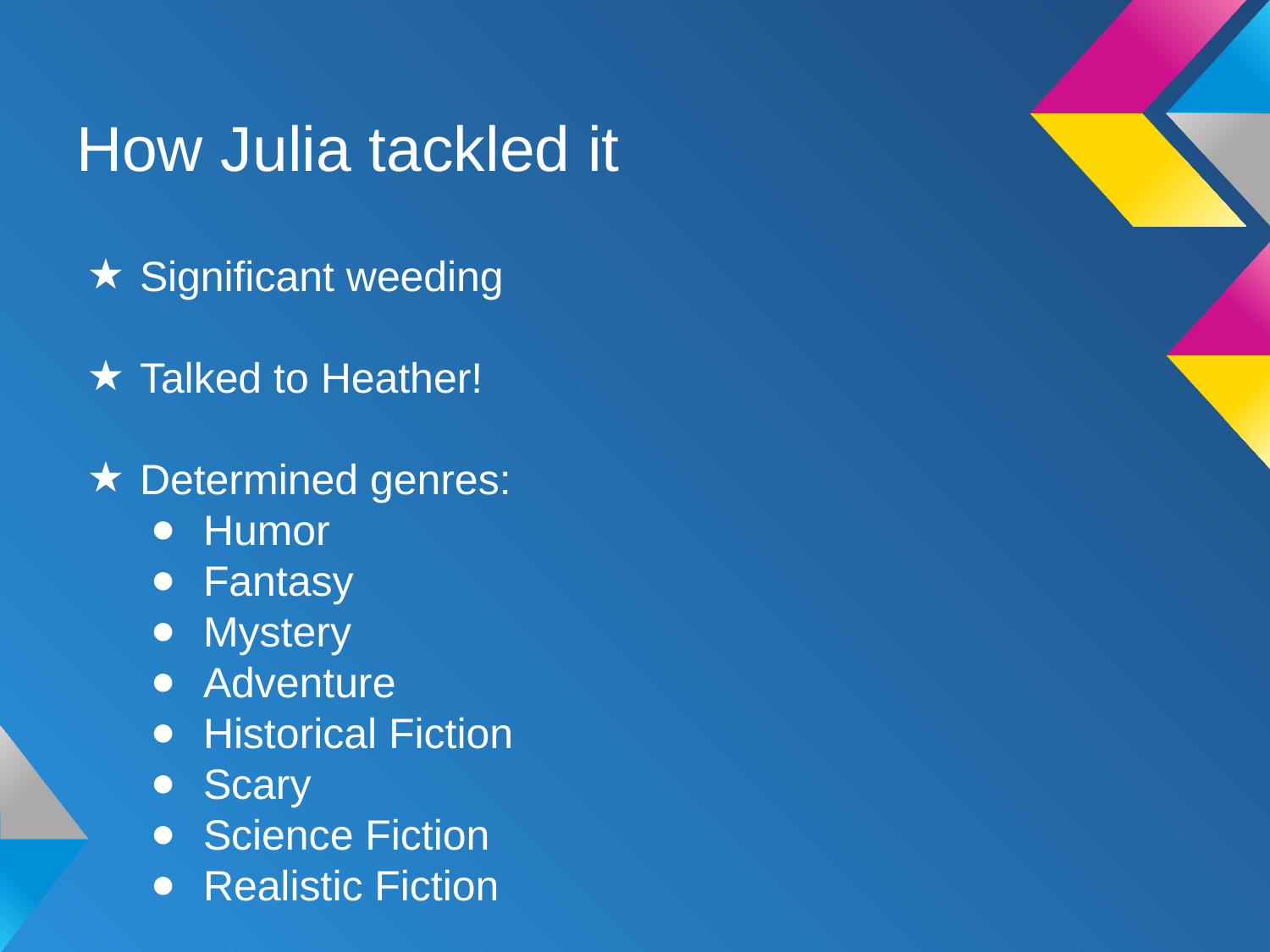

# How Julia tackled it
Significant weeding

Talked to Heather!

Determined genres:
Humor
Fantasy
Mystery
Adventure
Historical Fiction
Scary
Science Fiction
Realistic Fiction